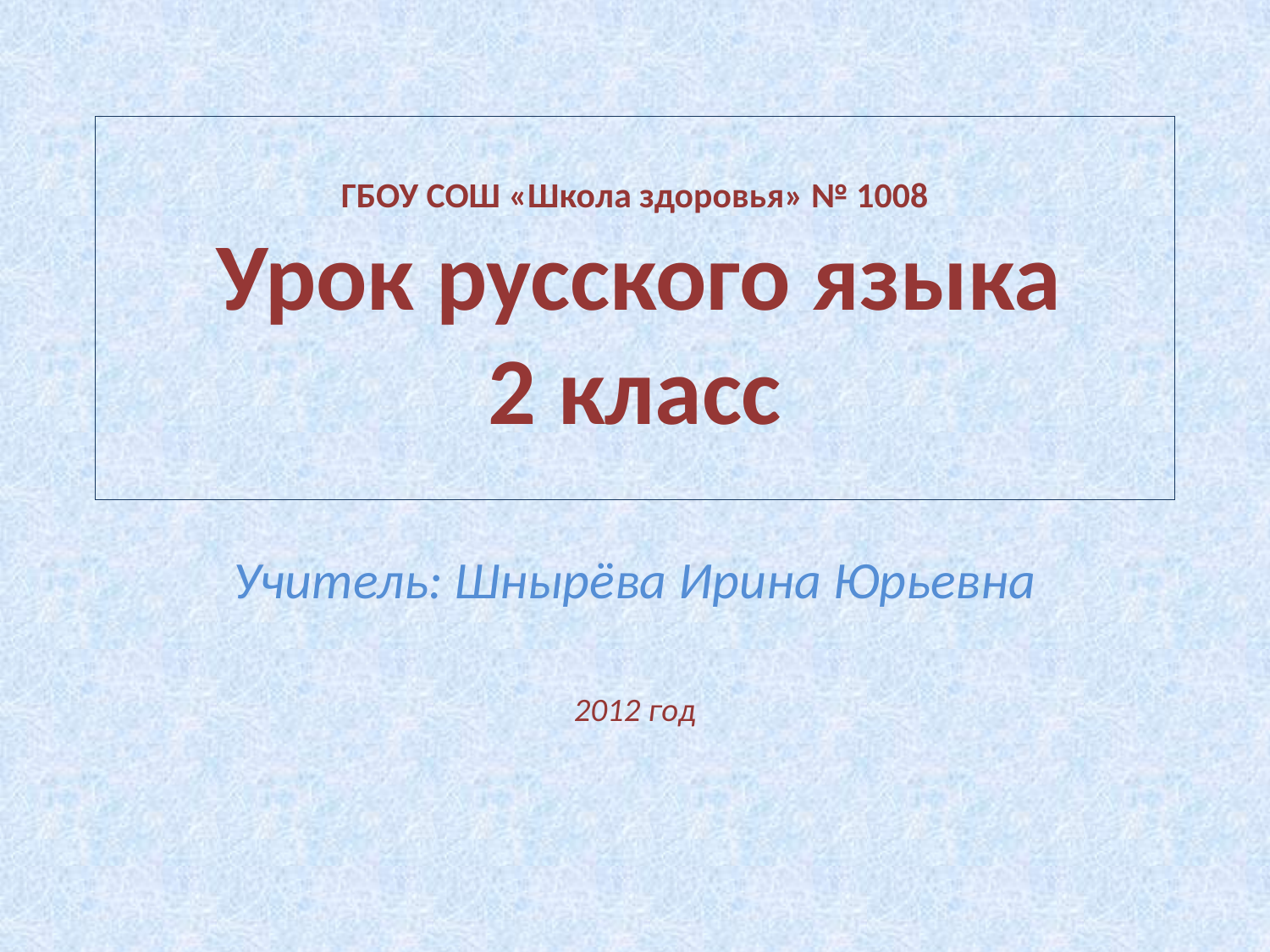

# ГБОУ СОШ «Школа здоровья» № 1008 Урок русского языка 2 класс
Учитель: Шнырёва Ирина Юрьевна

2012 год